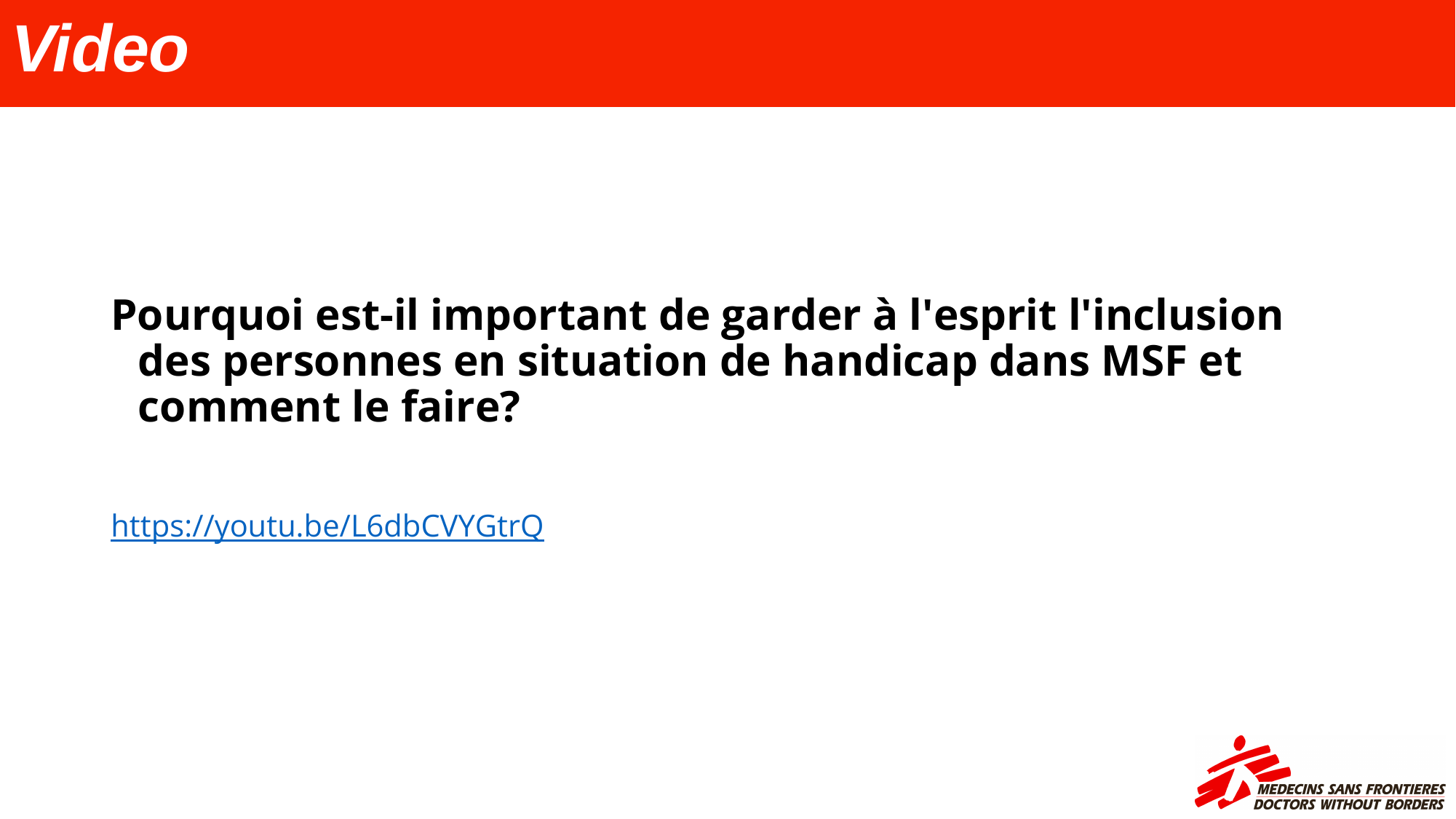

# Video

Pourquoi est-il important de garder à l'esprit l'inclusion des personnes en situation de handicap dans MSF et comment le faire?

https://youtu.be/L6dbCVYGtrQ